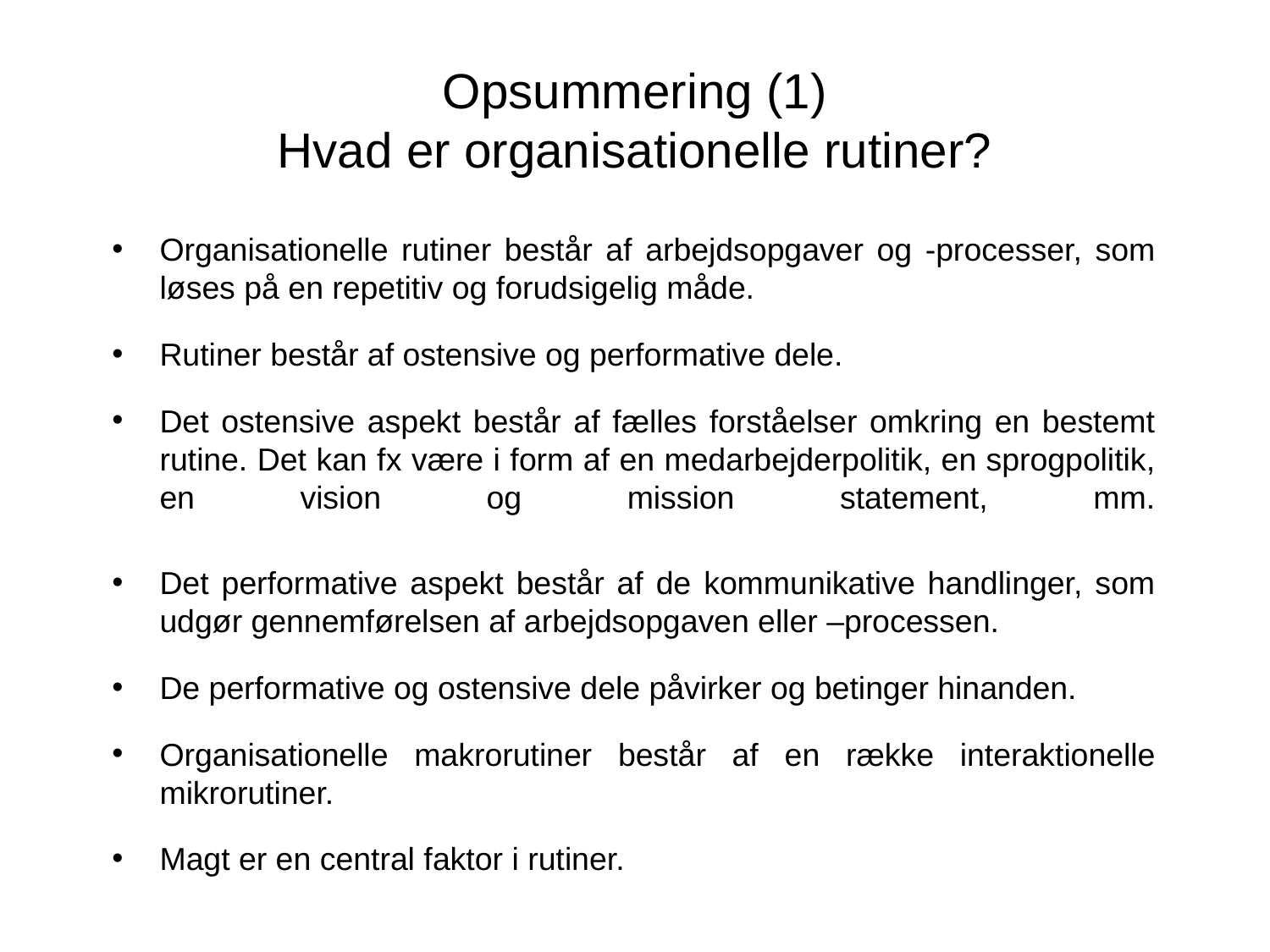

# Opsummering (1) Hvad er organisationelle rutiner?
Organisationelle rutiner består af arbejdsopgaver og -processer, som løses på en repetitiv og forudsigelig måde.

Rutiner består af ostensive og performative dele.

Det ostensive aspekt består af fælles forståelser omkring en bestemt rutine. Det kan fx være i form af en medarbejderpolitik, en sprogpolitik, en vision og mission statement, mm.

Det performative aspekt består af de kommunikative handlinger, som udgør gennemførelsen af arbejdsopgaven eller –processen.

De performative og ostensive dele påvirker og betinger hinanden.

Organisationelle makrorutiner består af en række interaktionelle mikrorutiner.

Magt er en central faktor i rutiner.